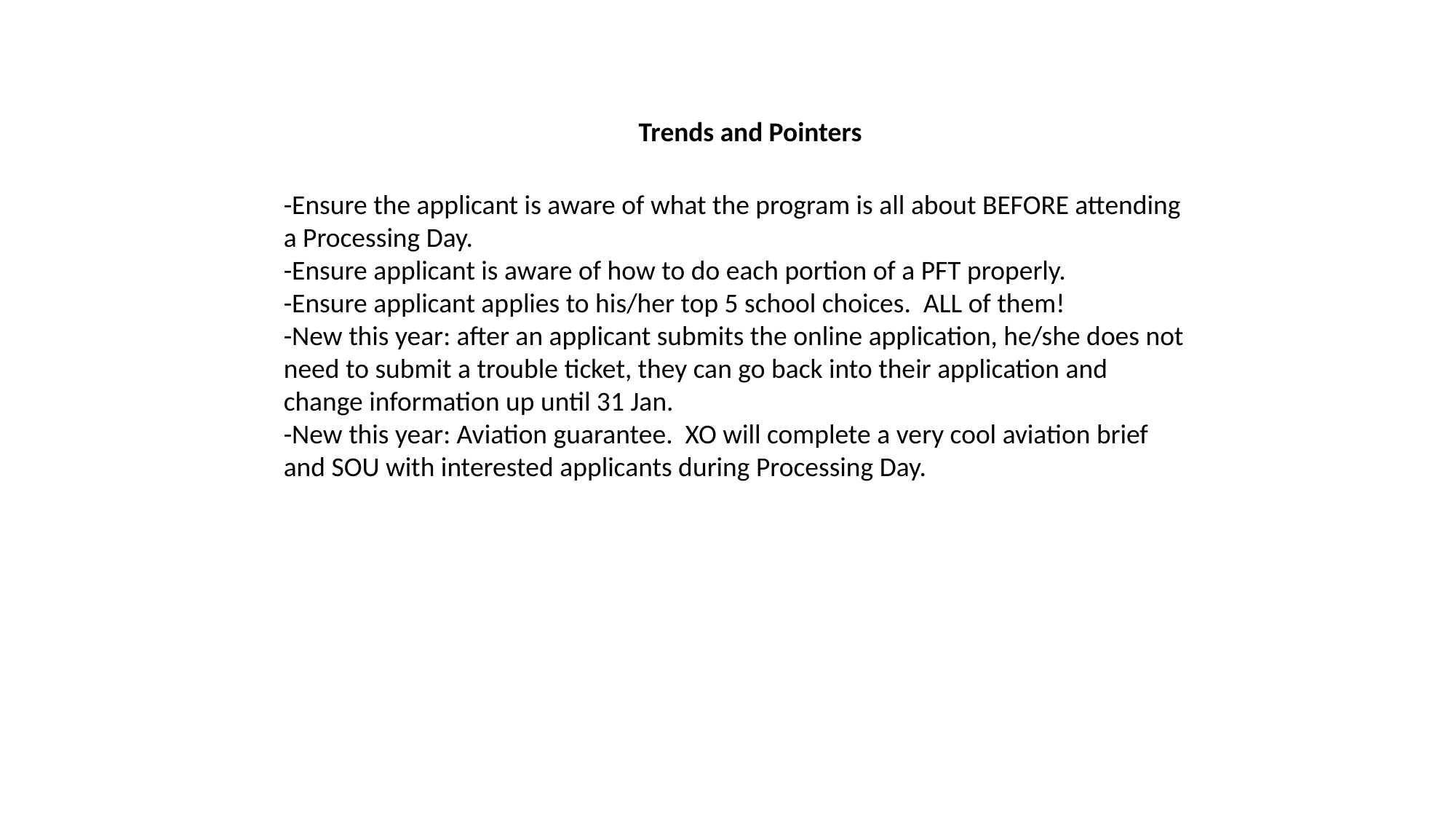

Trends and Pointers
-Ensure the applicant is aware of what the program is all about BEFORE attending a Processing Day.
-Ensure applicant is aware of how to do each portion of a PFT properly.
-Ensure applicant applies to his/her top 5 school choices.  ALL of them!
-New this year: after an applicant submits the online application, he/she does not need to submit a trouble ticket, they can go back into their application and change information up until 31 Jan.
-New this year: Aviation guarantee.  XO will complete a very cool aviation brief and SOU with interested applicants during Processing Day.